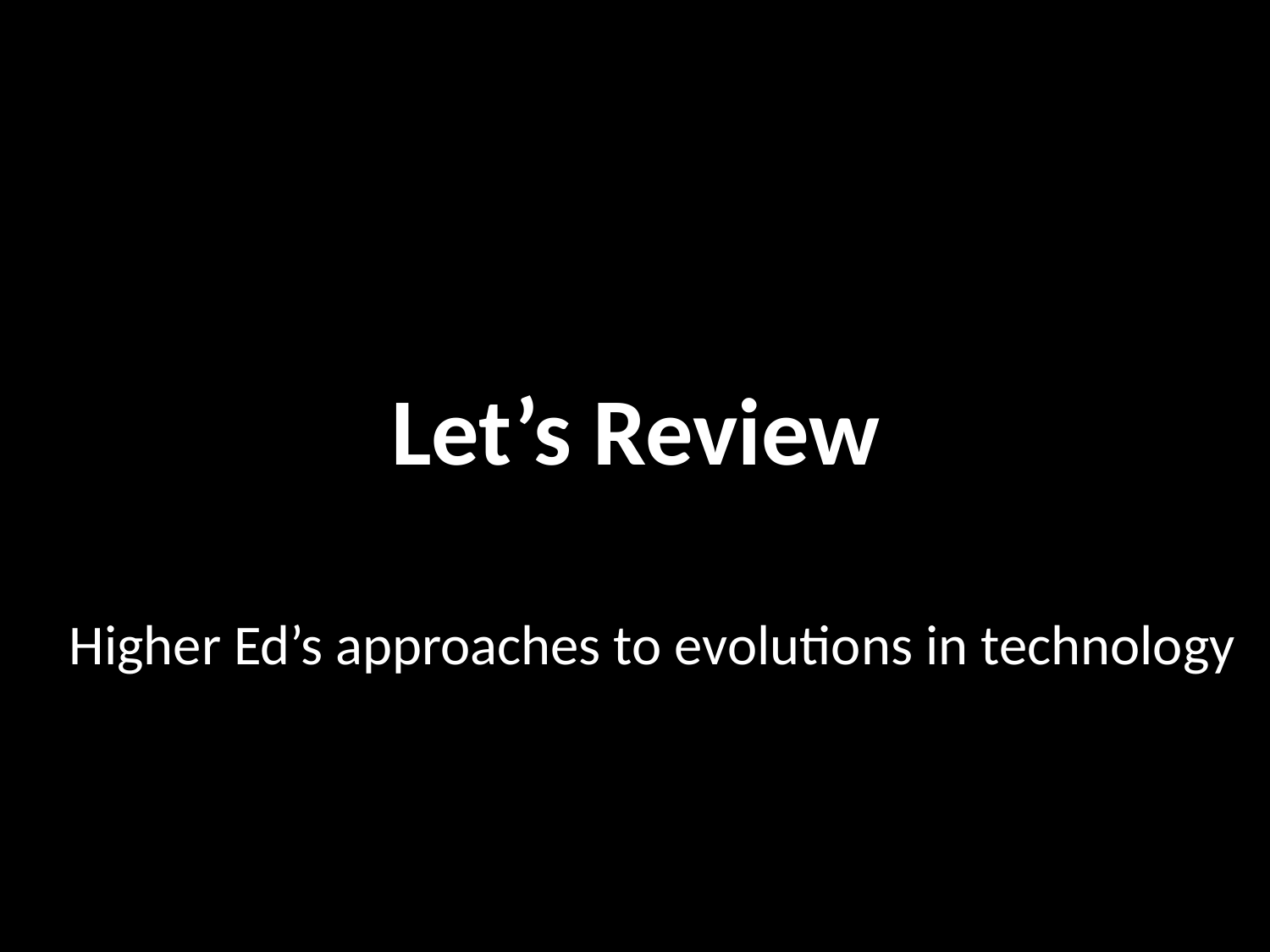

# Let’s Review
Higher Ed’s approaches to evolutions in technology